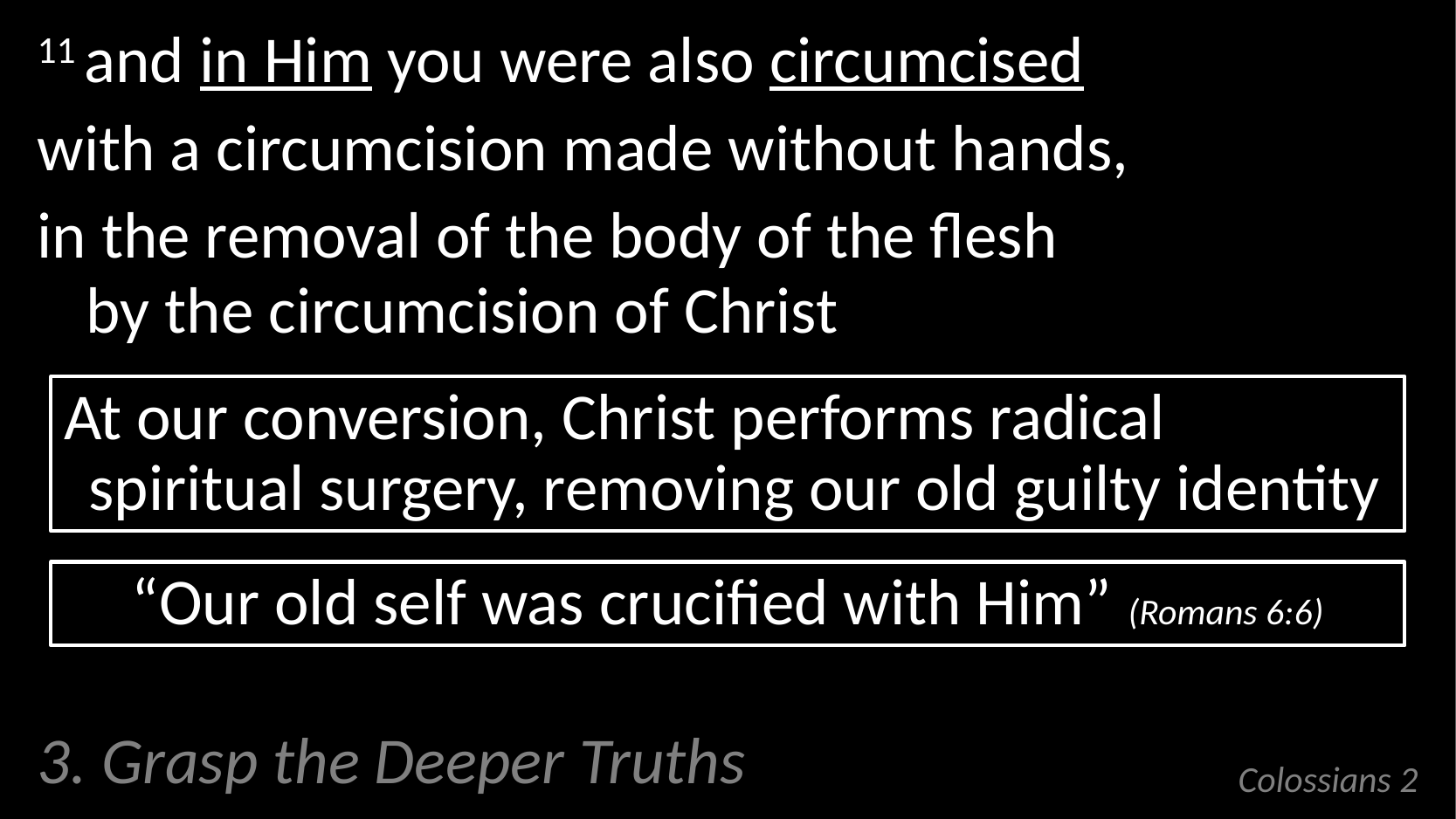

11 and in Him you were also circumcised
with a circumcision made without hands,
in the removal of the body of the flesh
by the circumcision of Christ
At our conversion, Christ performs radical spiritual surgery, removing our old guilty identity
“Our old self was crucified with Him” (Romans 6:6)
3. Grasp the Deeper Truths
# Colossians 2